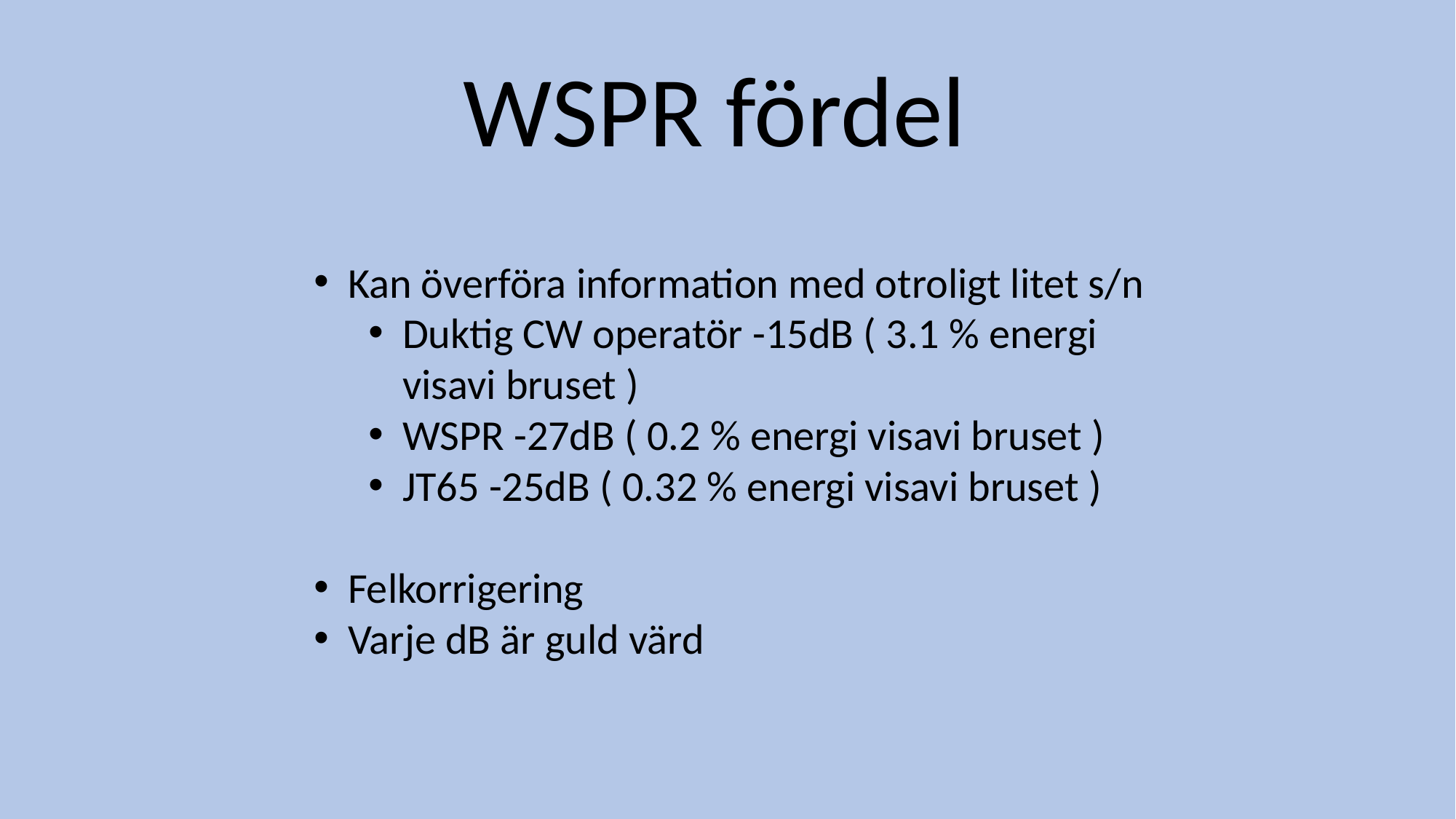

WSPR fördel
Kan överföra information med otroligt litet s/n
Duktig CW operatör -15dB ( 3.1 % energi visavi bruset )
WSPR -27dB ( 0.2 % energi visavi bruset )
JT65 -25dB ( 0.32 % energi visavi bruset )

Felkorrigering
Varje dB är guld värd